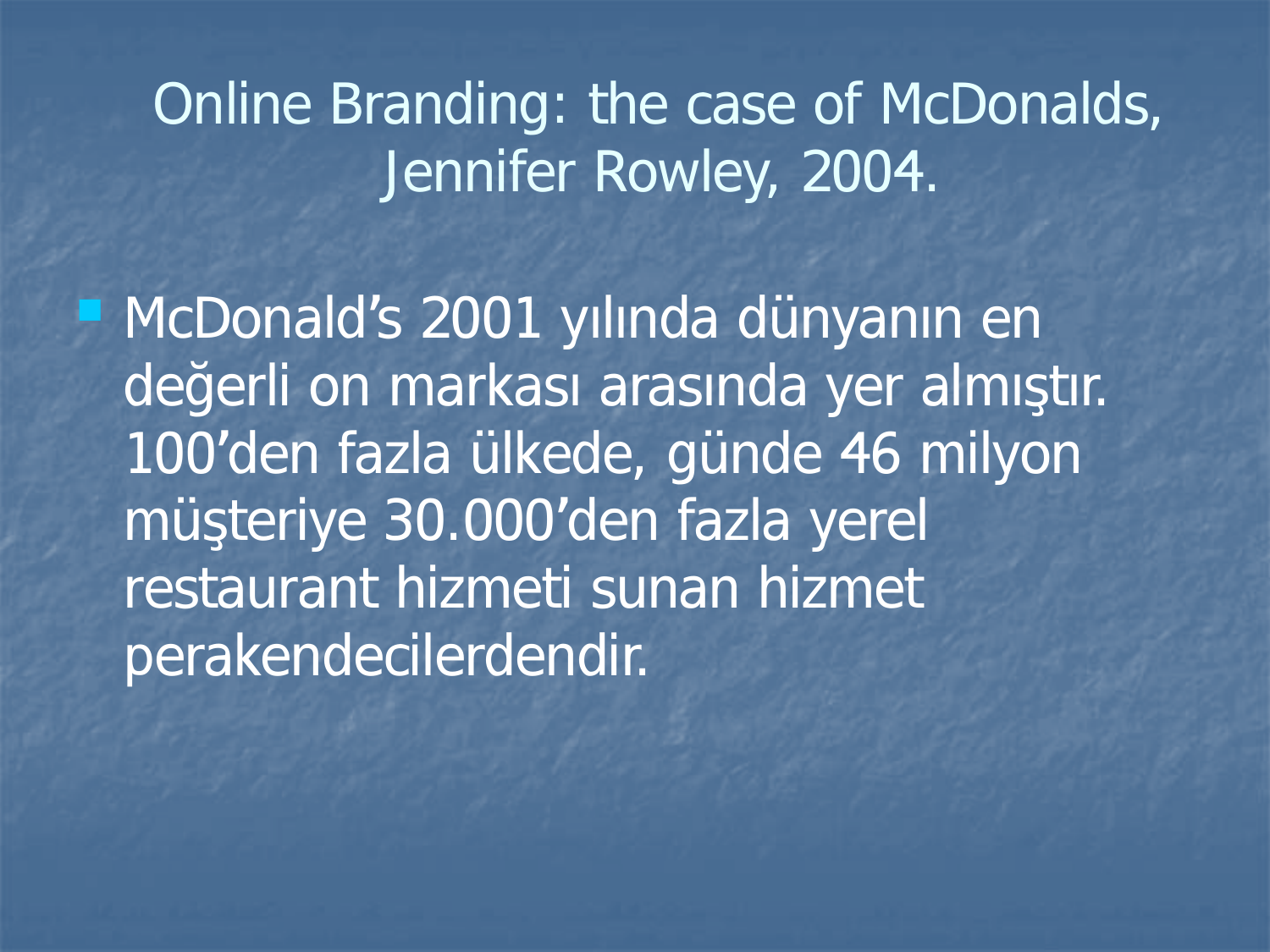

# Online Branding: the case of McDonalds, Jennifer Rowley, 2004.
McDonald’s 2001 yılında dünyanın en değerli on markası arasında yer almıştır. 100’den fazla ülkede, günde 46 milyon müşteriye 30.000’den fazla yerel restaurant hizmeti sunan hizmet perakendecilerdendir.